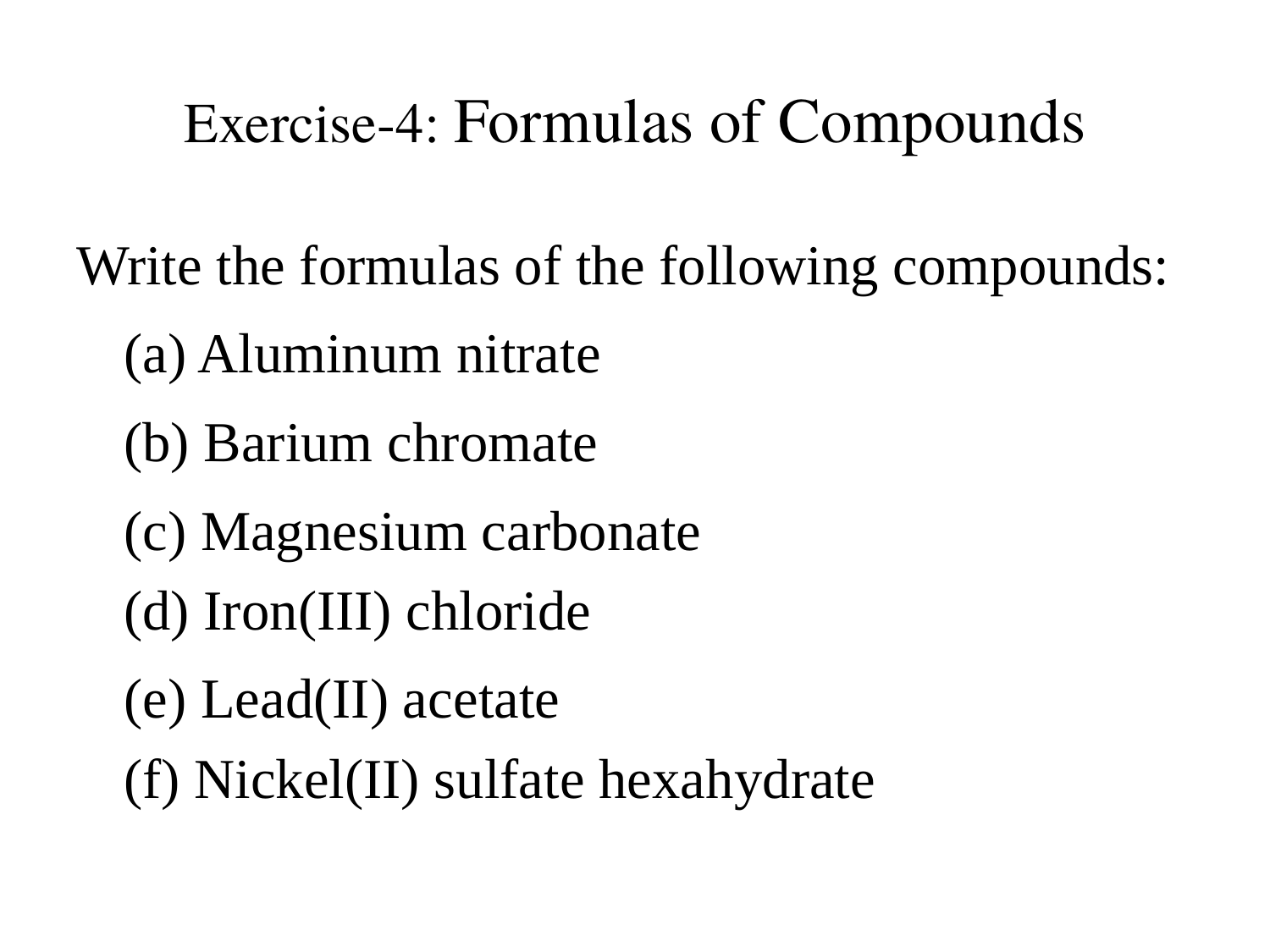

# Exercise-4: Formulas of Compounds
Write the formulas of the following compounds:
	(a) Aluminum nitrate
	(b) Barium chromate
	(c) Magnesium carbonate
	(d) Iron(III) chloride
	(e) Lead(II) acetate
	(f) Nickel(II) sulfate hexahydrate